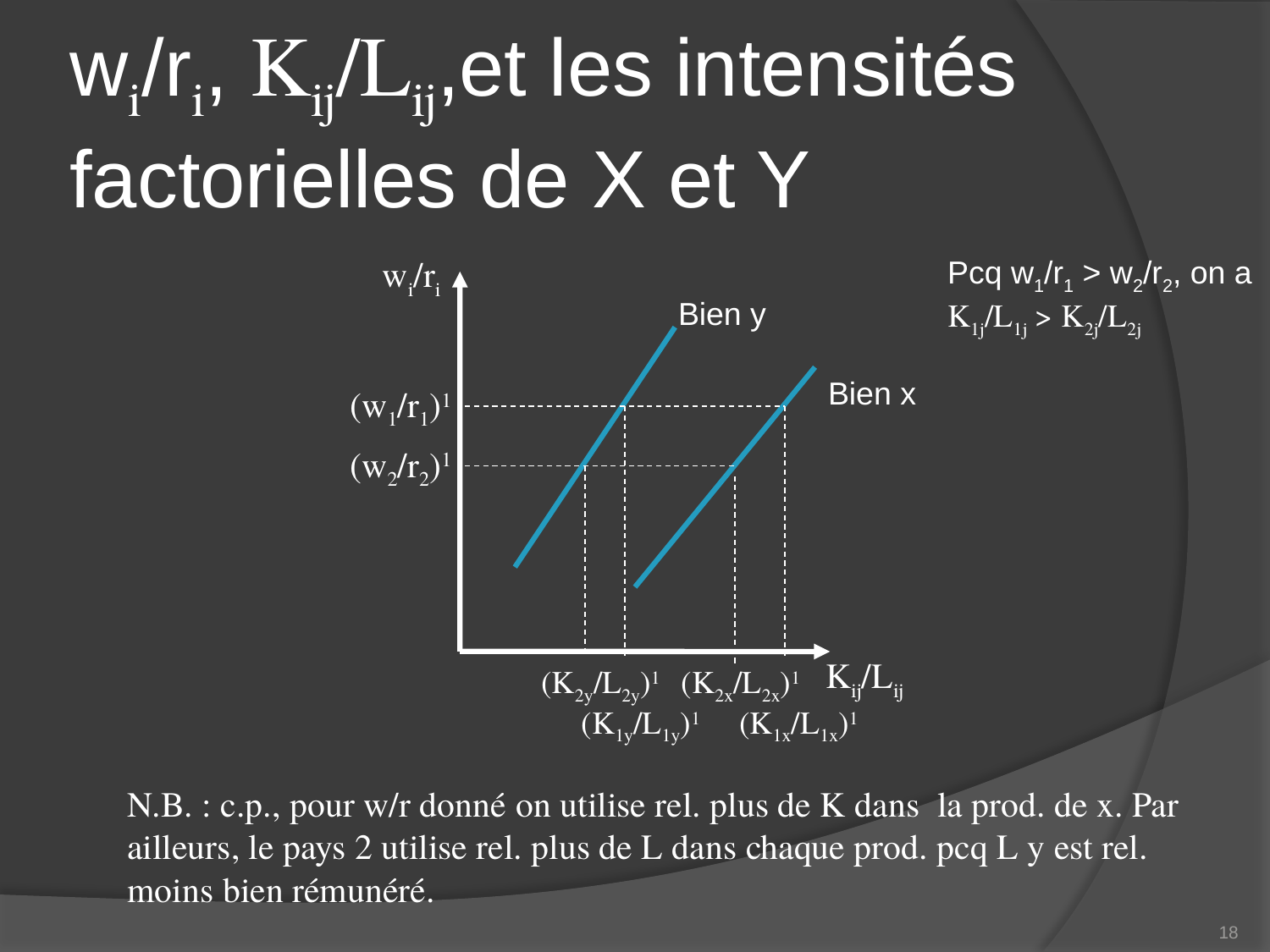

# wi/ri, Kij/Lij,et les intensités factorielles de X et Y
wi/ri
Pcq w1/r1 > w2/r2, on a K1j/L1j > K2j/L2j

Bien y
Bien x
(w1/r1)1
(w2/r2)1
Kij/Lij

(K2y/L2y)1
(K2x/L2x)1
(K1y/L1y)1
(K1x/L1x)1
N.B. : c.p., pour w/r donné on utilise rel. plus de K dans  la prod. de x. Par ailleurs, le pays 2 utilise rel. plus de L dans chaque prod. pcq L y est rel. moins bien rémunéré.

18